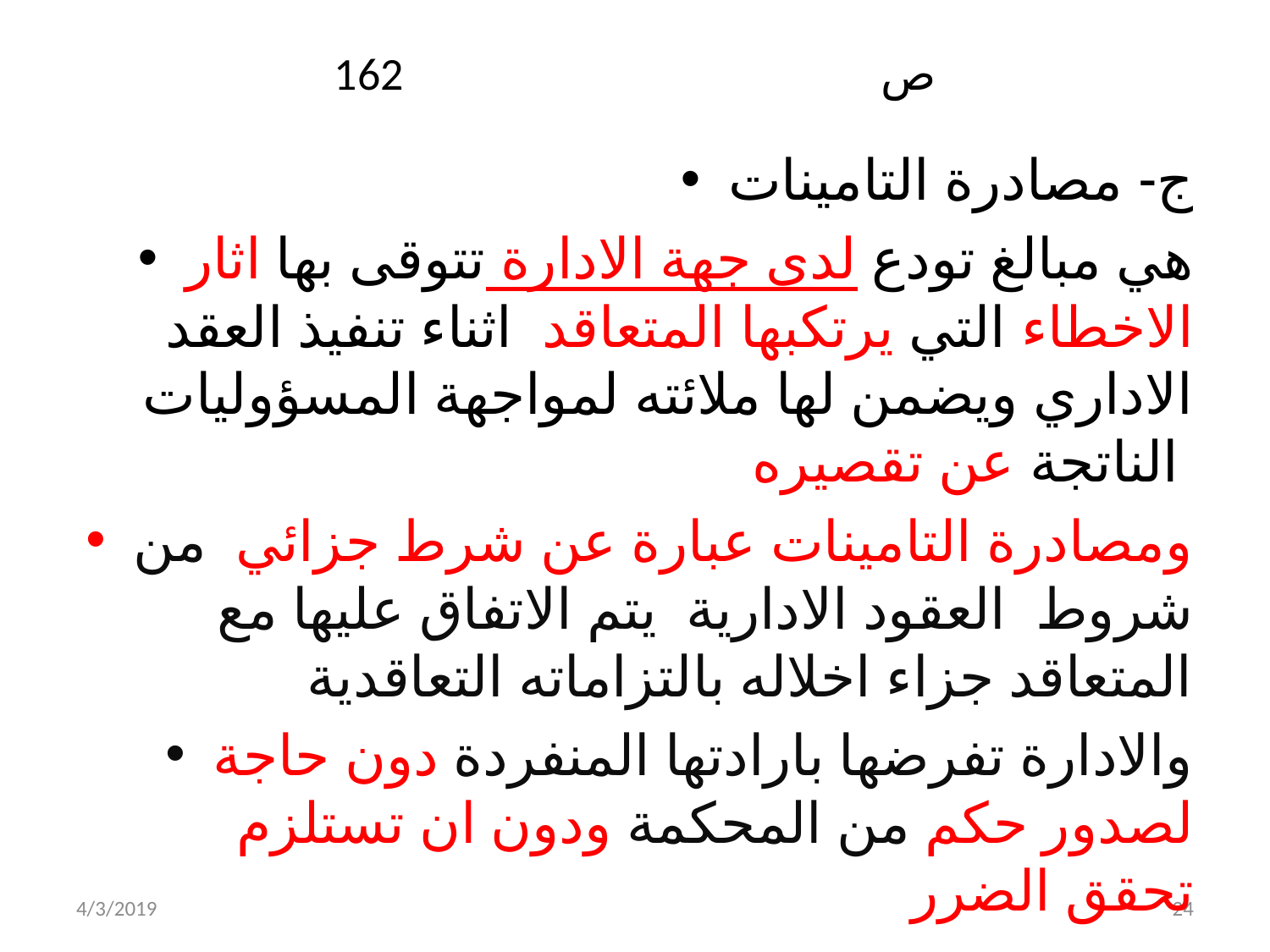

# 162                                              ص
ج- مصادرة التامينات
هي مبالغ تودع لدى جهة الادارة تتوقى بها اثار الاخطاء التي يرتكبها المتعاقد  اثناء تنفيذ العقد الاداري ويضمن لها ملائته لمواجهة المسؤوليات الناتجة عن تقصيره
ومصادرة التامينات عبارة عن شرط جزائي  من شروط  العقود الادارية  يتم الاتفاق عليها مع المتعاقد جزاء اخلاله بالتزاماته التعاقدية
والادارة تفرضها بارادتها المنفردة دون حاجة لصدور حكم من المحكمة ودون ان تستلزم تحقق الضرر

4/3/2019
24